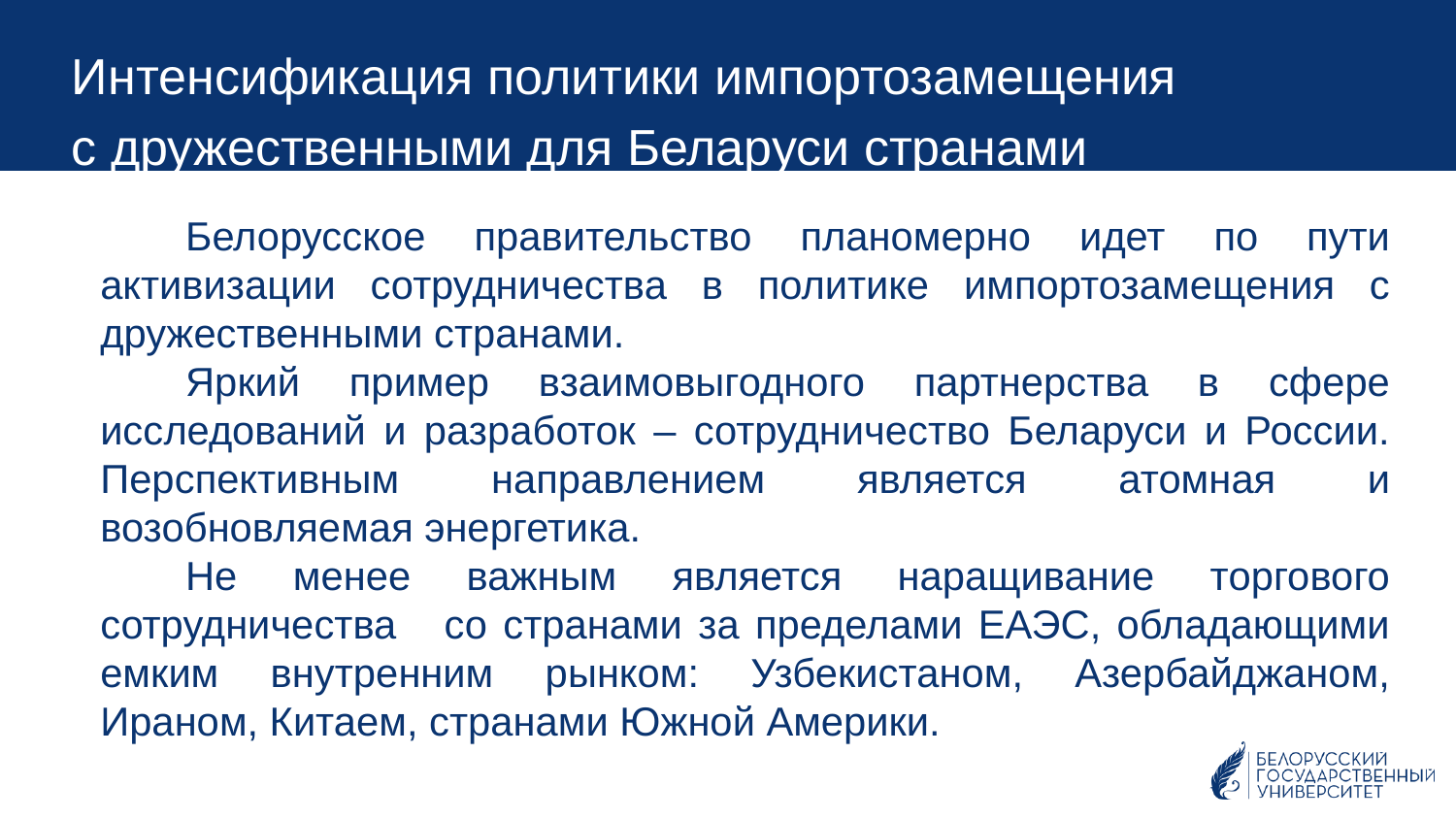

Интенсификация политики импортозамещения
с дружественными для Беларуси странами
Белорусское правительство планомерно идет по пути активизации сотрудничества в политике импортозамещения с дружественными странами.
Яркий пример взаимовыгодного партнерства в сфере исследований и разработок – сотрудничество Беларуси и России. Перспективным направлением является атомная и возобновляемая энергетика.
Не менее важным является наращивание торгового сотрудничества   со странами за пределами ЕАЭС, обладающими емким внутренним рынком: Узбекистаном, Азербайджаном, Ираном, Китаем, странами Южной Америки.